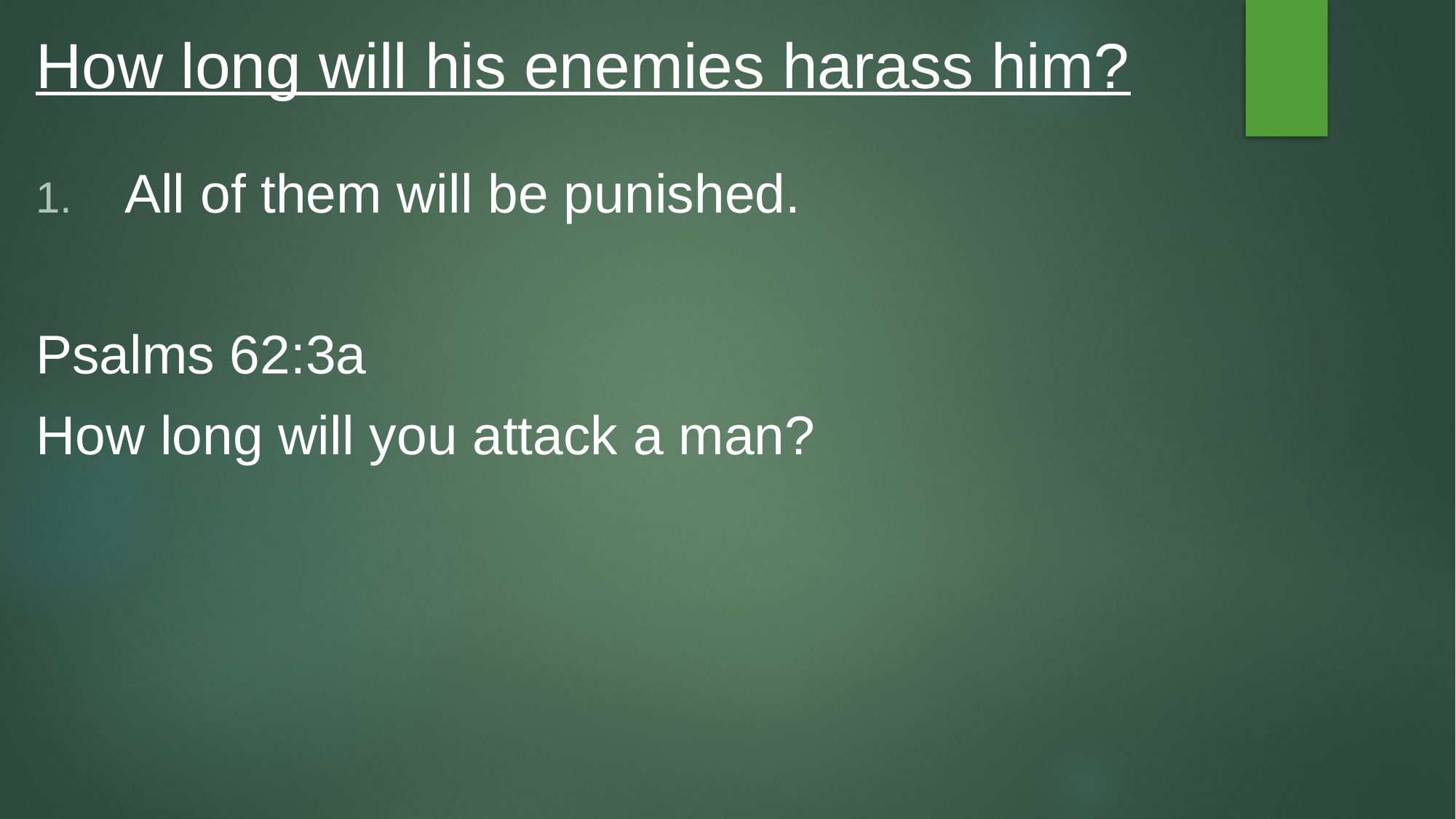

# How long will his enemies harass him?
All of them will be punished.

Psalms 62:3a
How long will you attack a man?